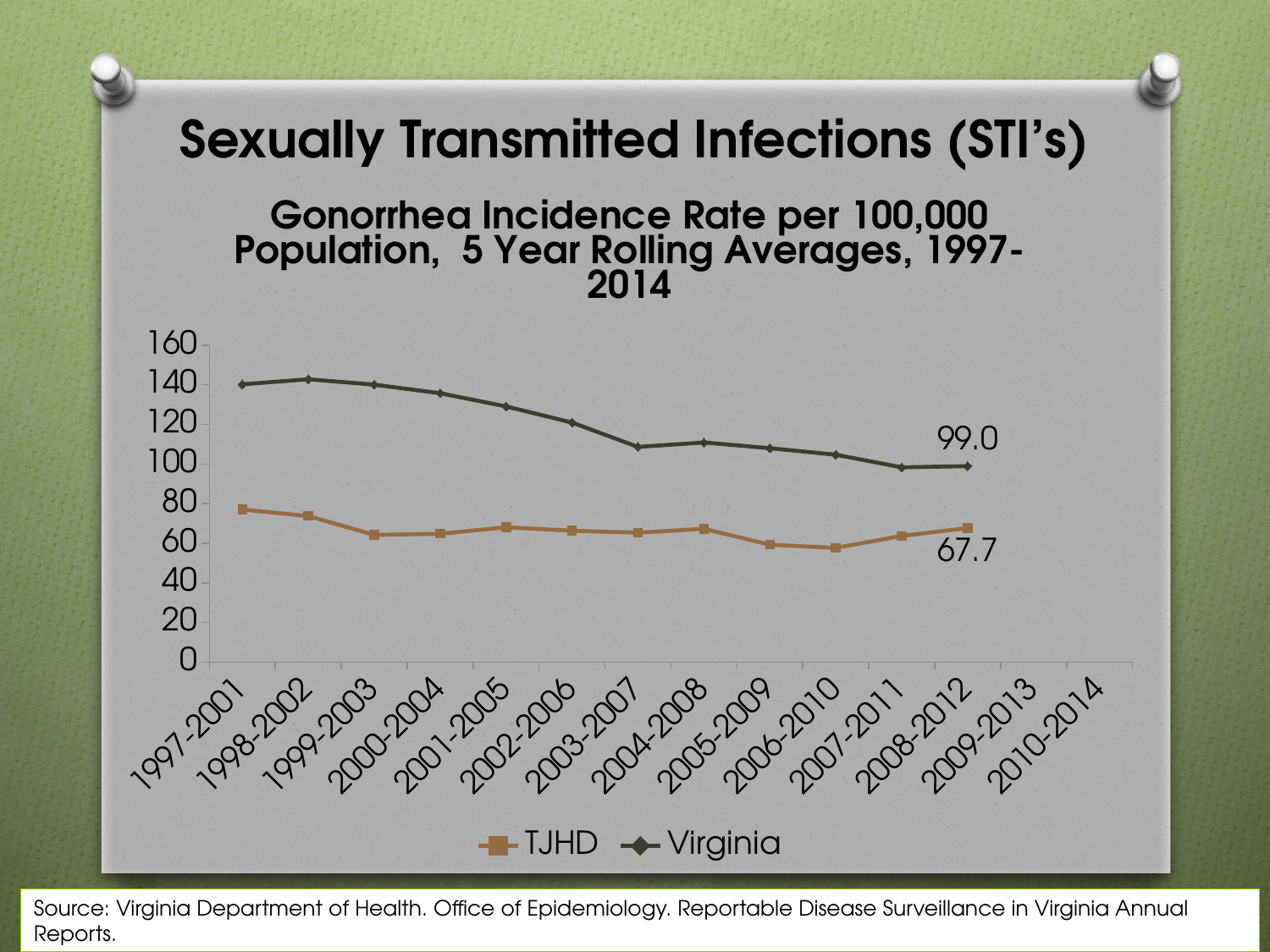

Sexually Transmitted Infections (STI’s)

[unsupported chart]

Source: Virginia Department of Health. Office of Epidemiology. Reportable Disease Surveillance in Virginia Annual Reports.